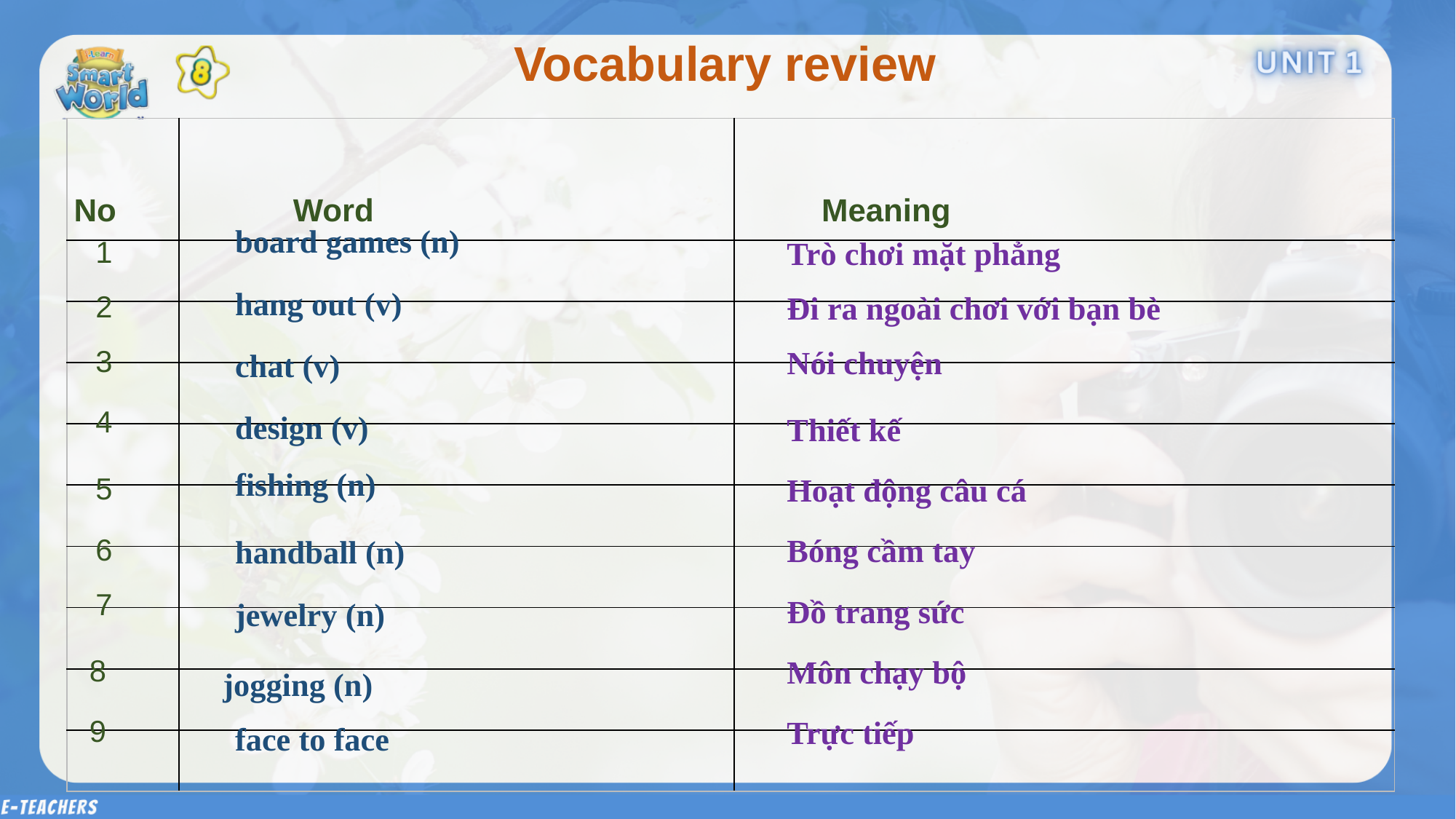

Vocabulary review
| No | Word | Meaning |
| --- | --- | --- |
|  |  |  |
|  |  |  |
|  |  |  |
|  |  |  |
|  |  |  |
|  |  |  |
|  |  |  |
|  |  |  |
|  |  |  |
board games (n)
1
Trò chơi mặt phẳng
hang out (v)
2
Đi ra ngoài chơi với bạn bè
3
Nói chuyện
chat (v)
4
design (v)
Thiết kế
fishing (n)
5
Hoạt động câu cá
6
Bóng cầm tay
handball (n)
7
Đồ trang sức
jewelry (n)
8
Môn chạy bộ
jogging (n)
9
Trực tiếp
face to face